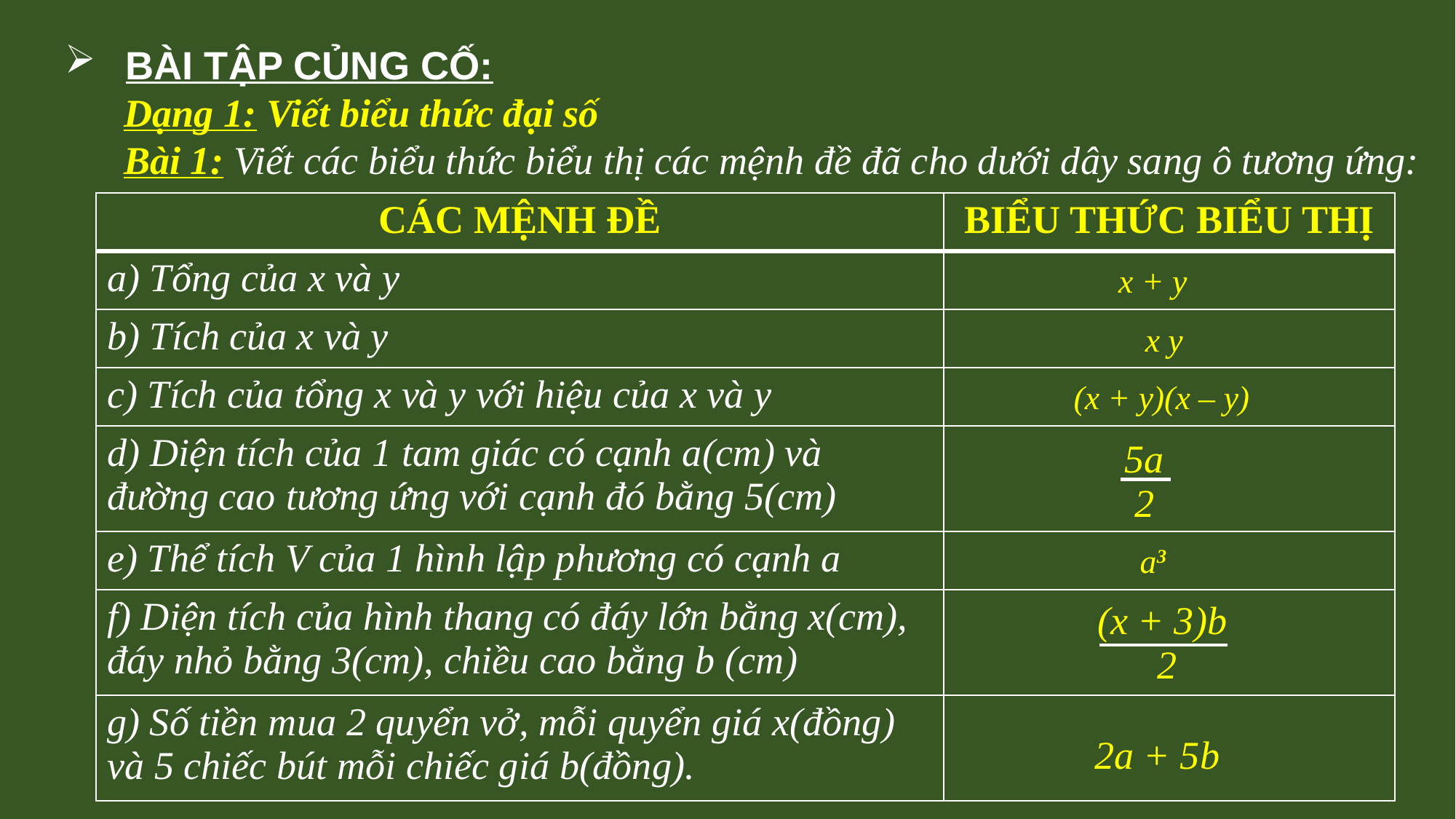

BÀI TẬP CỦNG CỐ:
      Dạng 1: Viết biểu thức đại số
      Bài 1: Viết các biểu thức biểu thị các mệnh đề đã cho dưới dây sang ô tương ứng:
| CÁC MỆNH ĐỀ | BIỂU THỨC BIỂU THỊ |
| --- | --- |
| a) Tổng của x và y |  |
| b) Tích của x và y |  |
| c) Tích của tổng x và y với hiệu của x và y |  |
| d) Diện tích của 1 tam giác có cạnh a(cm) và đường cao tương ứng với cạnh đó bằng 5(cm) |  |
| e) Thể tích V của 1 hình lập phương có cạnh a |  |
| f) Diện tích của hình thang có đáy lớn bằng x(cm), đáy nhỏ bằng 3(cm), chiều cao bằng b (cm) |  |
| g) Số tiền mua 2 quyển vở, mỗi quyển giá x(đồng) và 5 chiếc bút mỗi chiếc giá b(đồng). |  |

x + y
x y
(x + y)(x – y)
5a
 2

a3
(x + 3)b
      2

2a + 5b